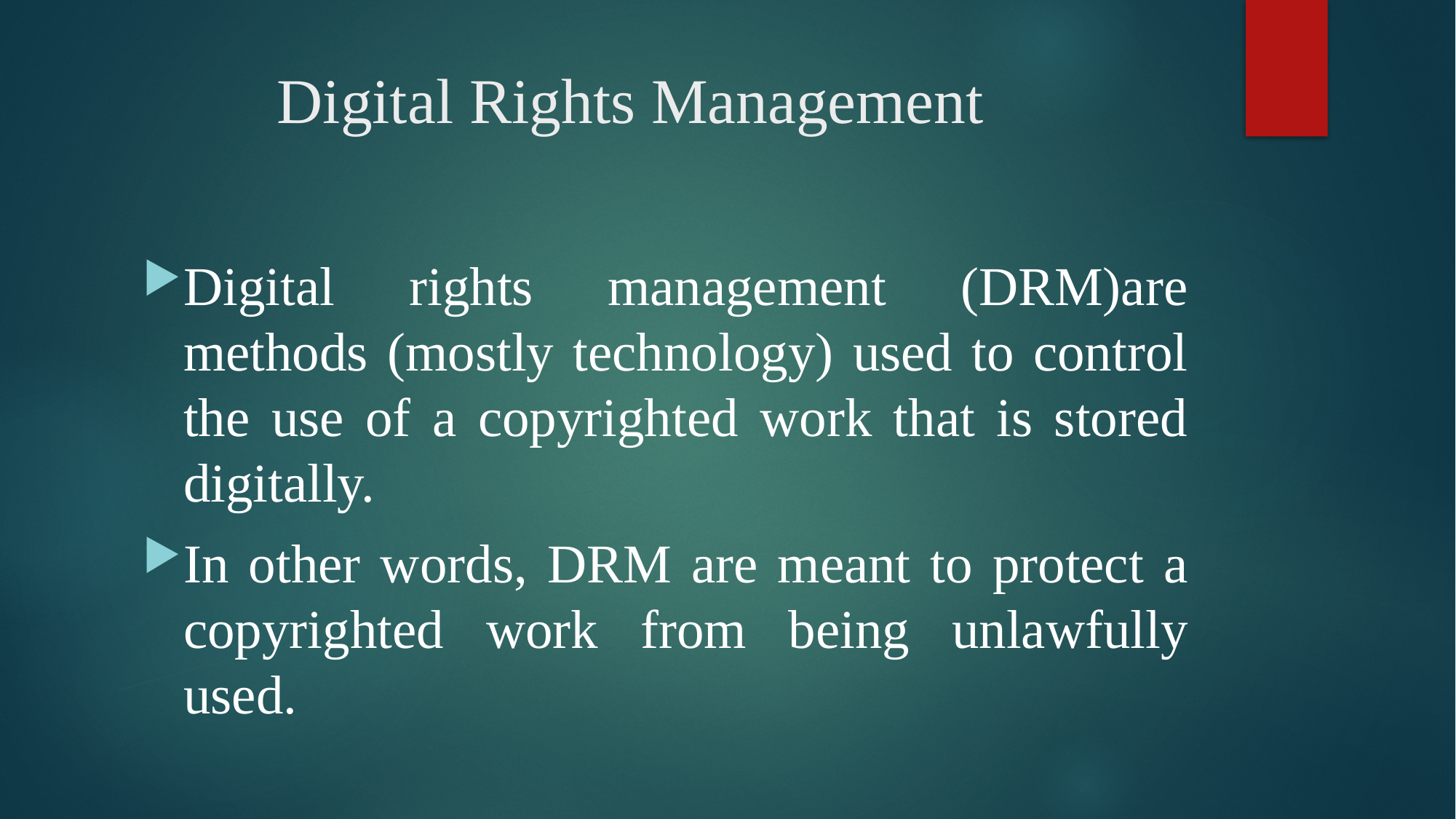

# Digital Rights Management
Digital rights management (DRM)are methods (mostly technology) used to control the use of a copyrighted work that is stored digitally.
In other words, DRM are meant to protect a copyrighted work from being unlawfully used.